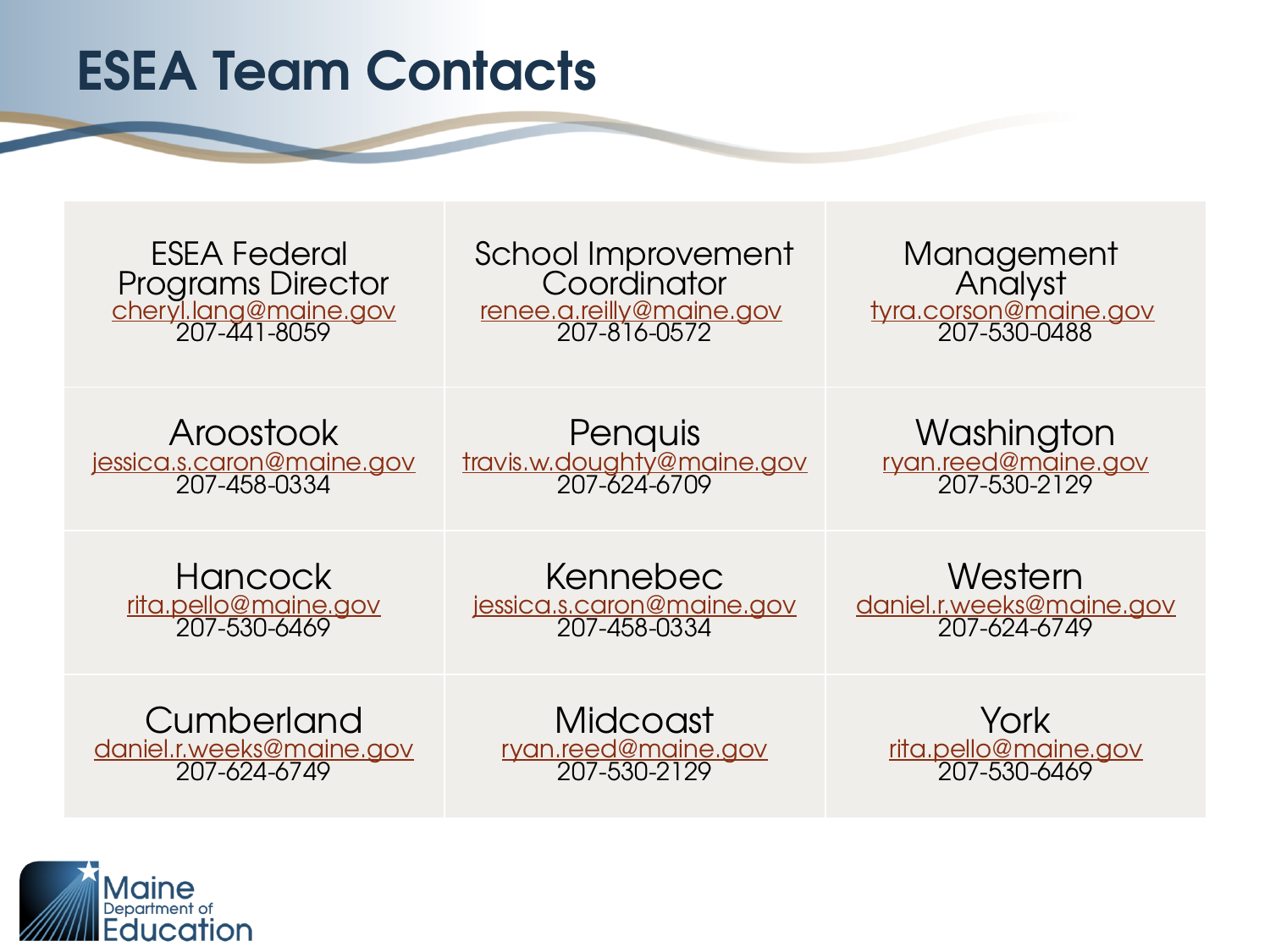

# ESEA Team Contacts
| ESEA Federal Programs Director cheryl.lang@maine.gov 207-441-8059 | School Improvement Coordinator renee.a.reilly@maine.gov 207-816-0572 | Management Analyst  tyra.corson@maine.gov 207-530-0488 |
| --- | --- | --- |
| Aroostook jessica.s.caron@maine.gov 207-458-0334 | Penquis travis.w.doughty@maine.gov 207-624-6709 | Washington ryan.reed@maine.gov 207-530-2129 |
| Hancock rita.pello@maine.gov 207-530-6469 | Kennebec jessica.s.caron@maine.gov 207-458-0334 | Western daniel.r.weeks@maine.gov 207-624-6749 |
| Cumberland daniel.r.weeks@maine.gov 207-624-6749 | Midcoast ryan.reed@maine.gov 207-530-2129 | York rita.pello@maine.gov 207-530-6469 |